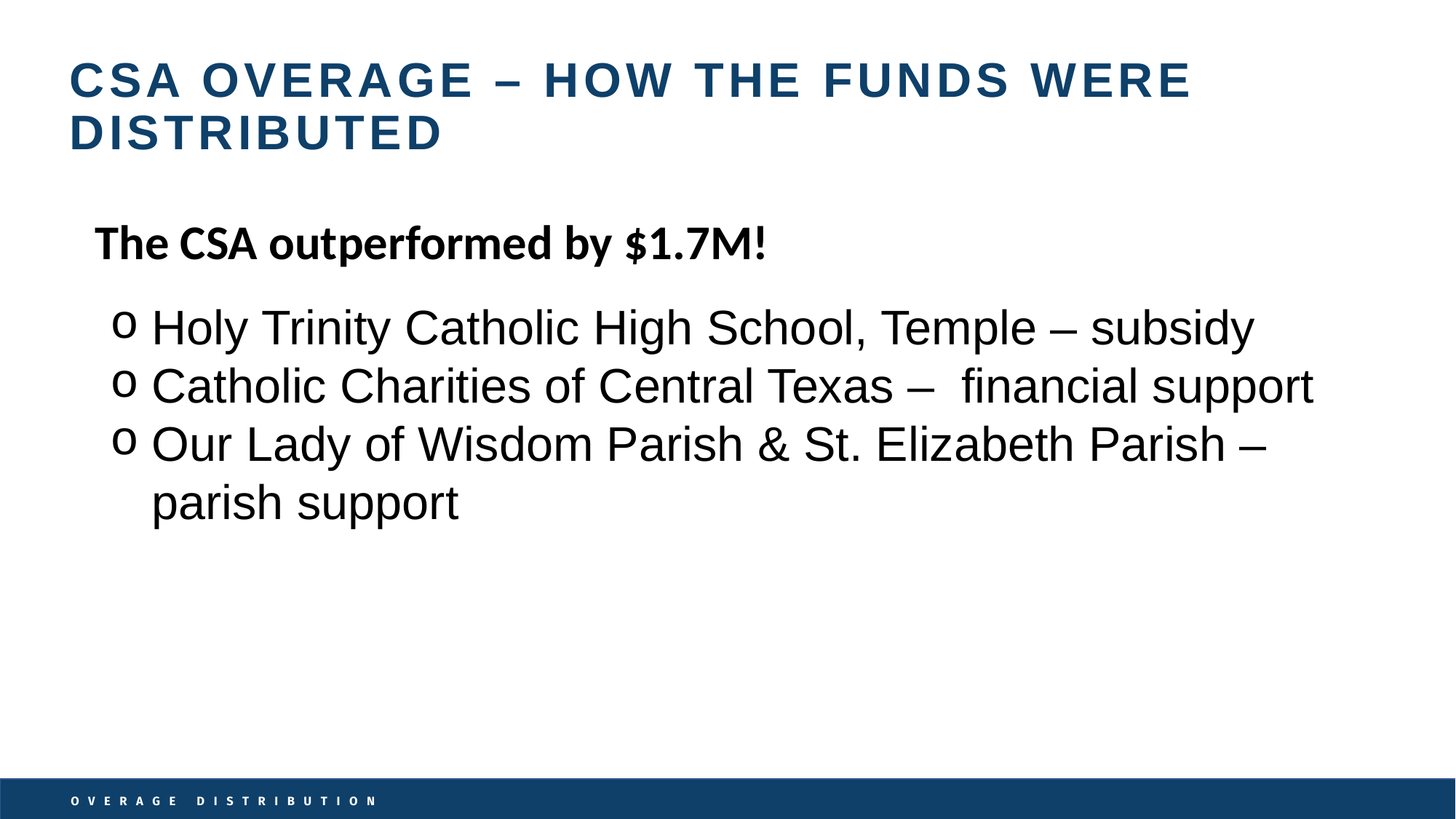

# CSA OVERAGE – HOW THE FUNDS WERE DISTRIBUTED
The CSA outperformed by $1.7M!
Holy Trinity Catholic High School, Temple – subsidy
Catholic Charities of Central Texas –  financial support
Our Lady of Wisdom Parish & St. Elizabeth Parish – parish support

     OVERAGE DISTRIBUTION